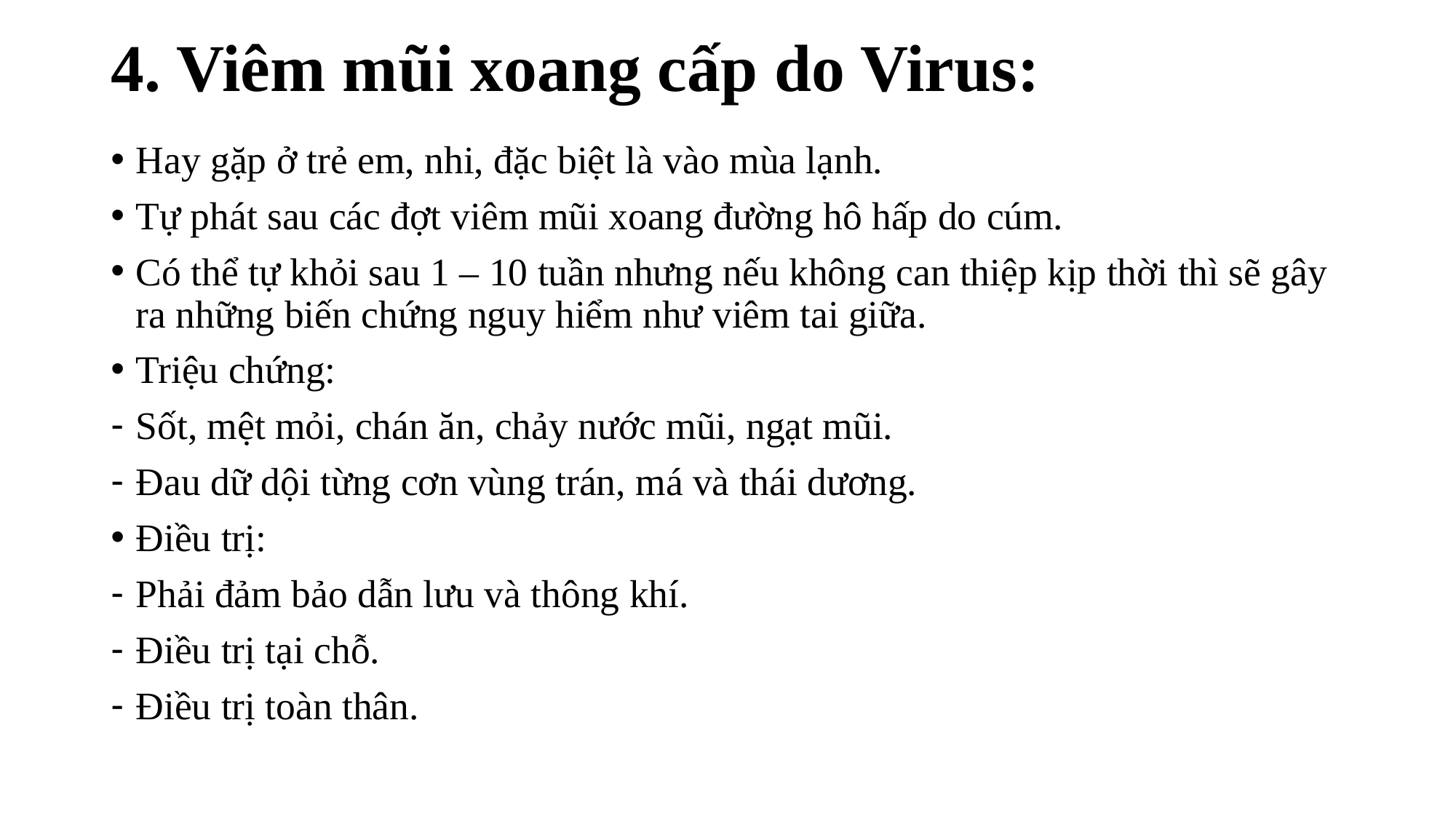

# 4. Viêm mũi xoang cấp do Virus:
Hay gặp ở trẻ em, nhi, đặc biệt là vào mùa lạnh.
Tự phát sau các đợt viêm mũi xoang đường hô hấp do cúm.
Có thể tự khỏi sau 1 – 10 tuần nhưng nếu không can thiệp kịp thời thì sẽ gây ra những biến chứng nguy hiểm như viêm tai giữa.
Triệu chứng:
Sốt, mệt mỏi, chán ăn, chảy nước mũi, ngạt mũi.
Đau dữ dội từng cơn vùng trán, má và thái dương.
Điều trị:
Phải đảm bảo dẫn lưu và thông khí.
Điều trị tại chỗ.
Điều trị toàn thân.